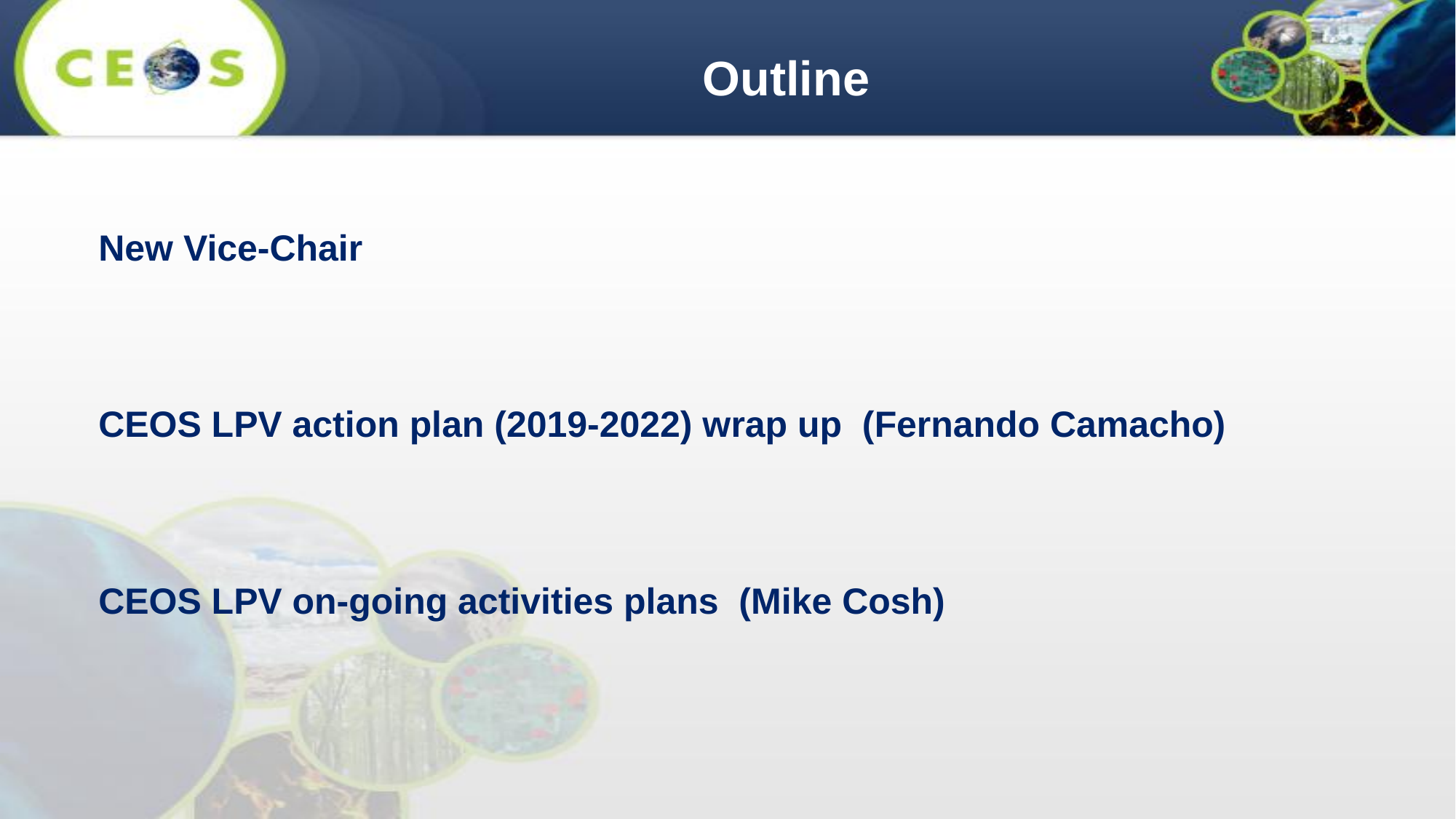

Outline

New Vice-Chair

CEOS LPV action plan (2019-2022) wrap up  (Fernando Camacho)

CEOS LPV on-going activities plans  (Mike Cosh)